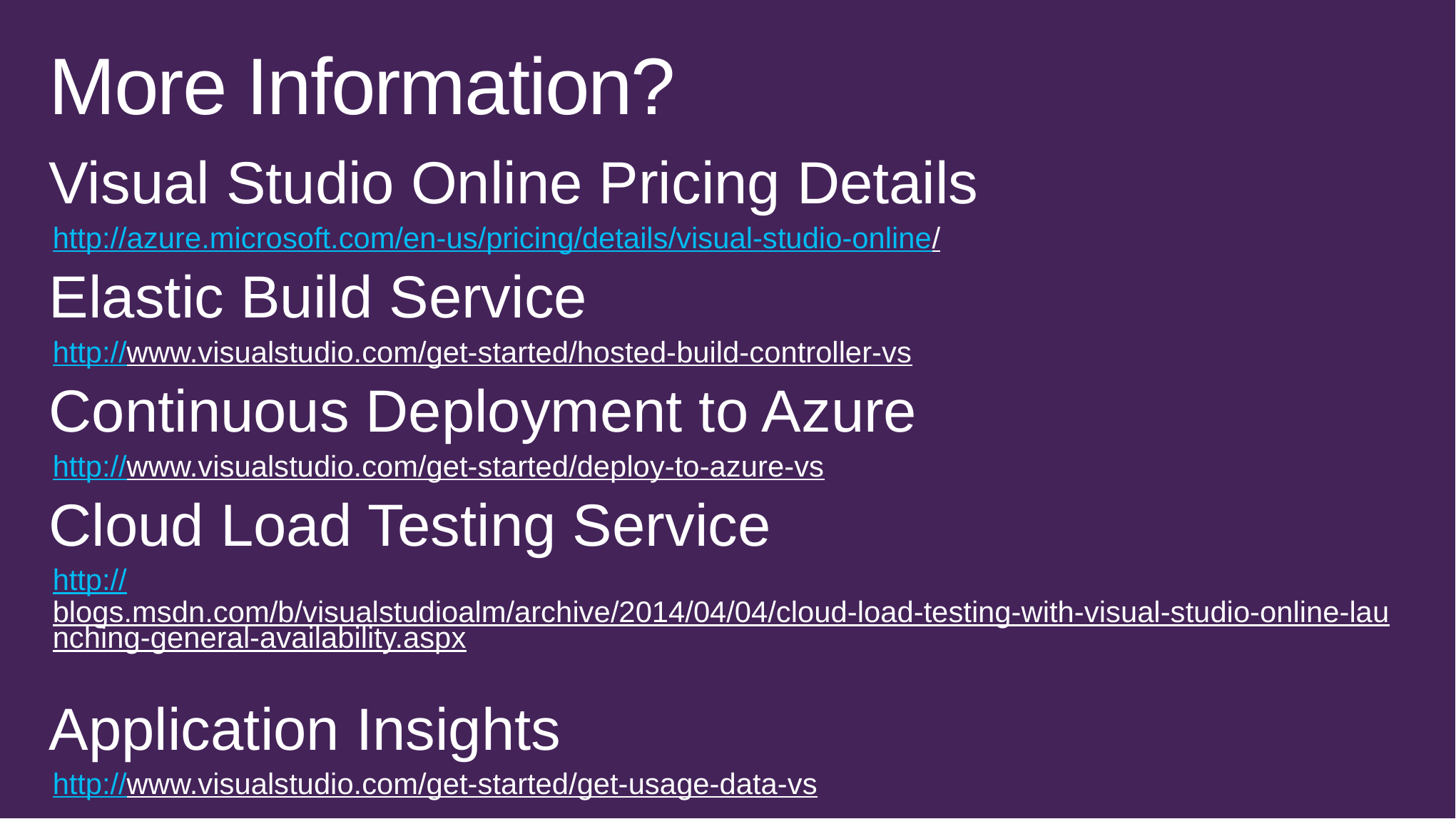

# More Information?
Visual Studio Online Pricing Details
http://azure.microsoft.com/en-us/pricing/details/visual-studio-online/
Elastic Build Service
http://www.visualstudio.com/get-started/hosted-build-controller-vs
Continuous Deployment to Azure
http://www.visualstudio.com/get-started/deploy-to-azure-vs
Cloud Load Testing Service
http://blogs.msdn.com/b/visualstudioalm/archive/2014/04/04/cloud-load-testing-with-visual-studio-online-launching-general-availability.aspx
Application Insights
http://www.visualstudio.com/get-started/get-usage-data-vs